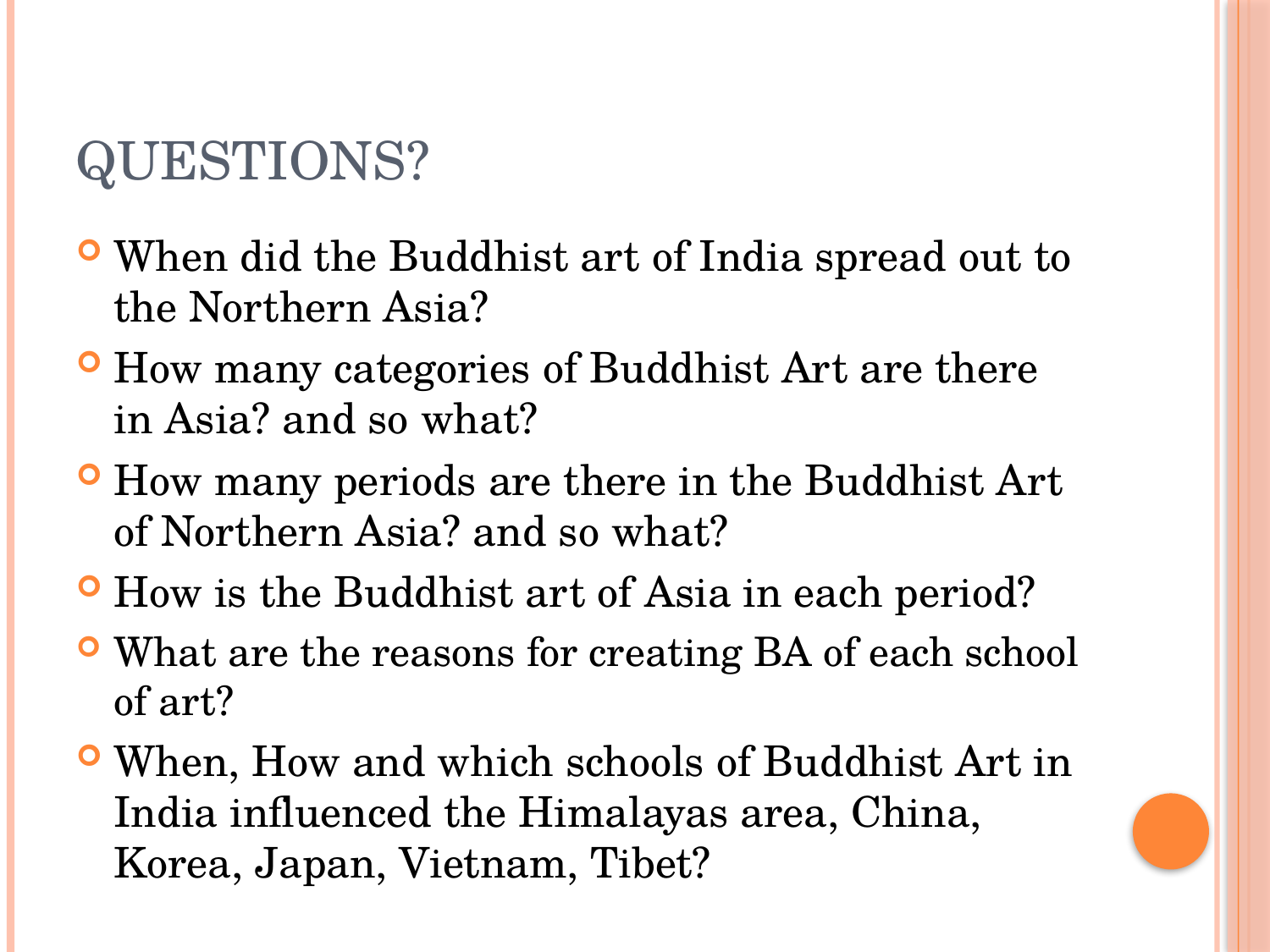

# Questions?
When did the Buddhist art of India spread out to the Northern Asia?
How many categories of Buddhist Art are there in Asia? and so what?
How many periods are there in the Buddhist Art of Northern Asia? and so what?
How is the Buddhist art of Asia in each period?
What are the reasons for creating BA of each school of art?
When, How and which schools of Buddhist Art in India influenced the Himalayas area, China, Korea, Japan, Vietnam, Tibet?